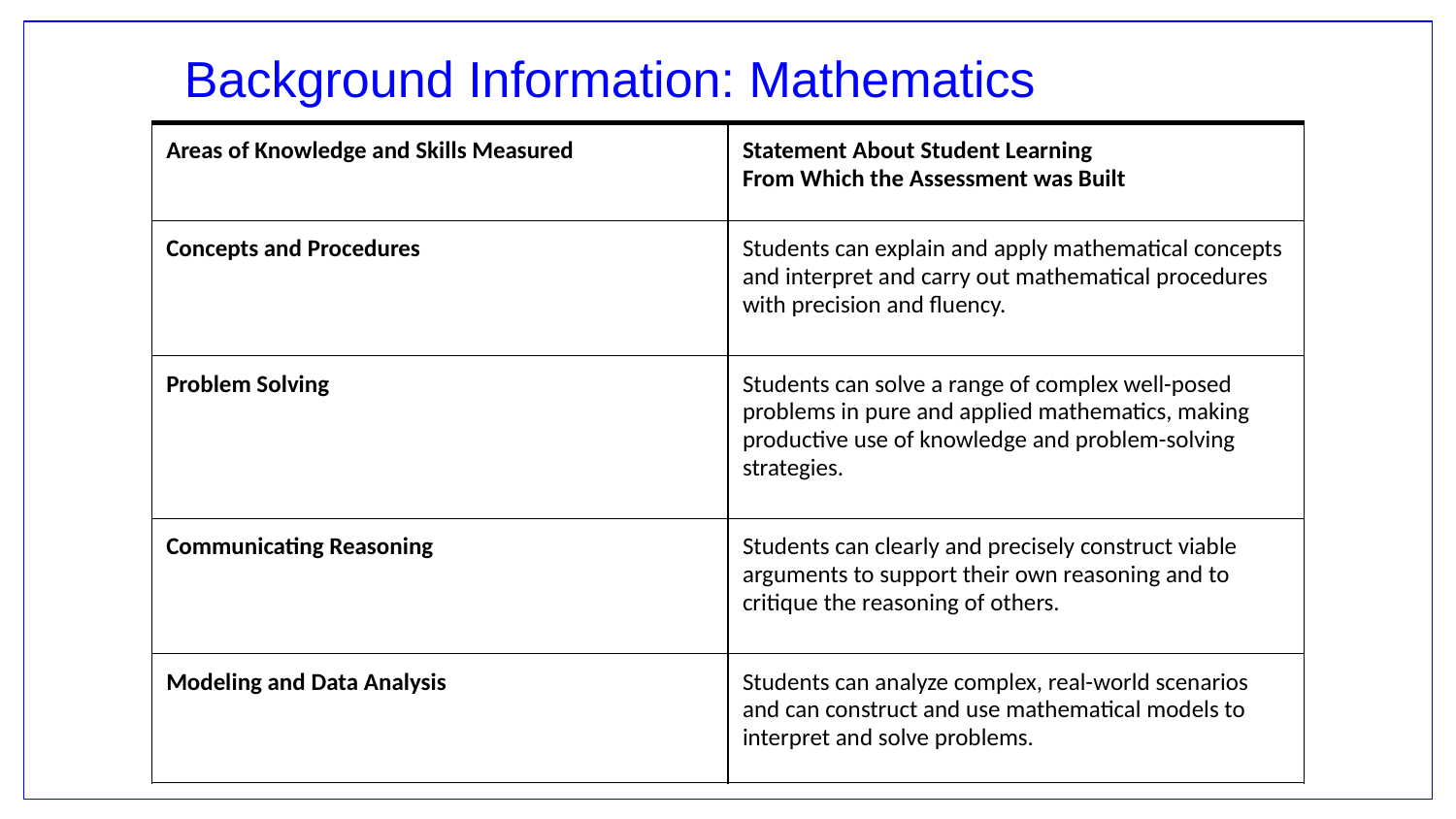

Background Information: Mathematics

| Areas of Knowledge and Skills Measured | Statement About Student Learning From Which the Assessment was Built |
| --- | --- |
| Concepts and Procedures | Students can explain and apply mathematical concepts and interpret and carry out mathematical procedures with precision and fluency. |
| Problem Solving | Students can solve a range of complex well-posed problems in pure and applied mathematics, making productive use of knowledge and problem-solving strategies. |
| Communicating Reasoning | Students can clearly and precisely construct viable arguments to support their own reasoning and to critique the reasoning of others. |
| Modeling and Data Analysis | Students can analyze complex, real-world scenarios and can construct and use mathematical models to interpret and solve problems. |